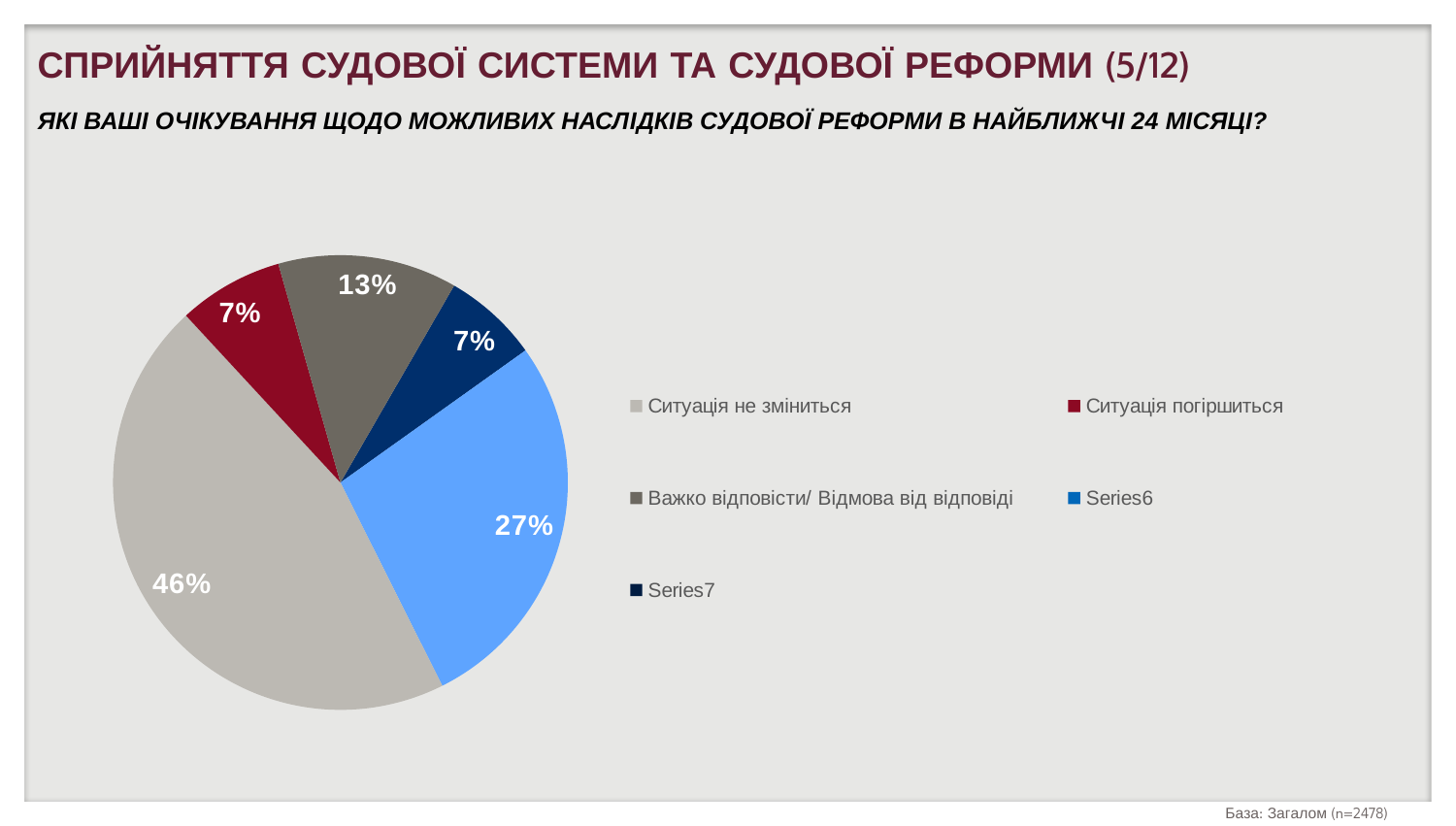

СПРИЙНЯТТЯ СУДОВОЇ СИСТЕМИ ТА СУДОВОЇ РЕФОРМИ (5/12)
ЯКI ВАШI ОЧIКУВАННЯ ЩОДО МОЖЛИВИХ НАСЛIДКIВ СУДОВОЇ РЕФОРМИ В НАЙБЛИЖЧI 24 МIСЯЦI?

### Chart

| Category | Столбец1 |
|---|---|
| 1.     The situation will improve, courts will become more efficient, independent and impartial | 0.068 |
| 2.     The situation will improve, but the changes will not be significant | 0.2747 |
| 3.      The situation will not change | 0.4551 |
| 4.      The situation will get worse | 0.0747 |
| 5.     Hard to answer/ Refuse to answer | 0.1274 |

### Chart

| Category | Ситуація покращиться, суди стануть більш ефективними, незалежними та неупередженими | Ситуація покращиться, але зміни не будуть суттєвими  | Ситуація не зміниться | Ситуація погіршиться | Важко відповісти/ Відмова від відповіді |  |  |
|---|---|---|---|---|---|---|---|
|  | None | None | None | None | None | None | None |
База: Загалом (n=2478)